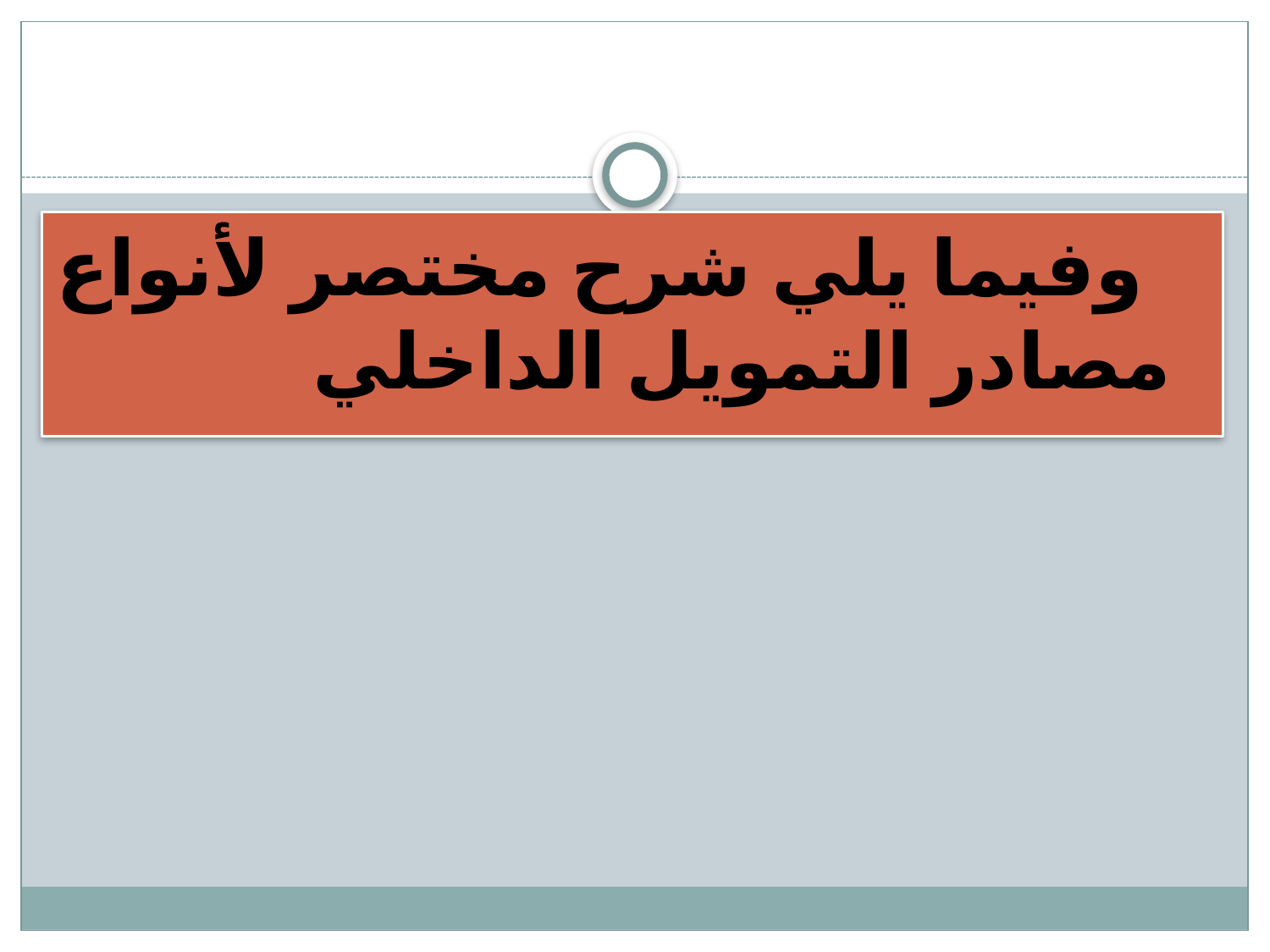

#
وفيما يلي شرح مختصر لأنواع مصادر التمويل الداخلي